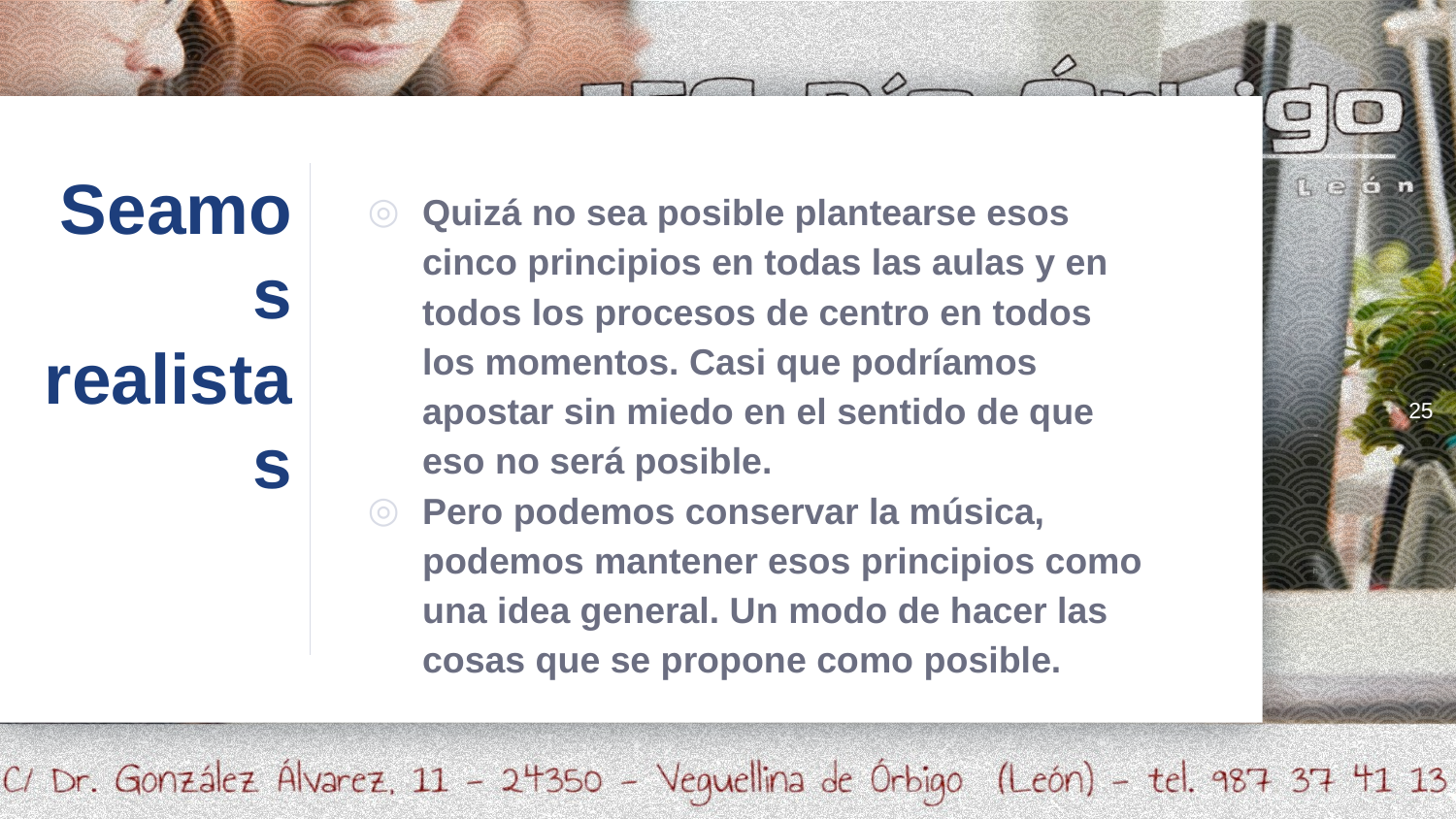

25
# Seamos realistas
Quizá no sea posible plantearse esos cinco principios en todas las aulas y en todos los procesos de centro en todos los momentos. Casi que podríamos apostar sin miedo en el sentido de que eso no será posible.
Pero podemos conservar la música, podemos mantener esos principios como una idea general. Un modo de hacer las cosas que se propone como posible.